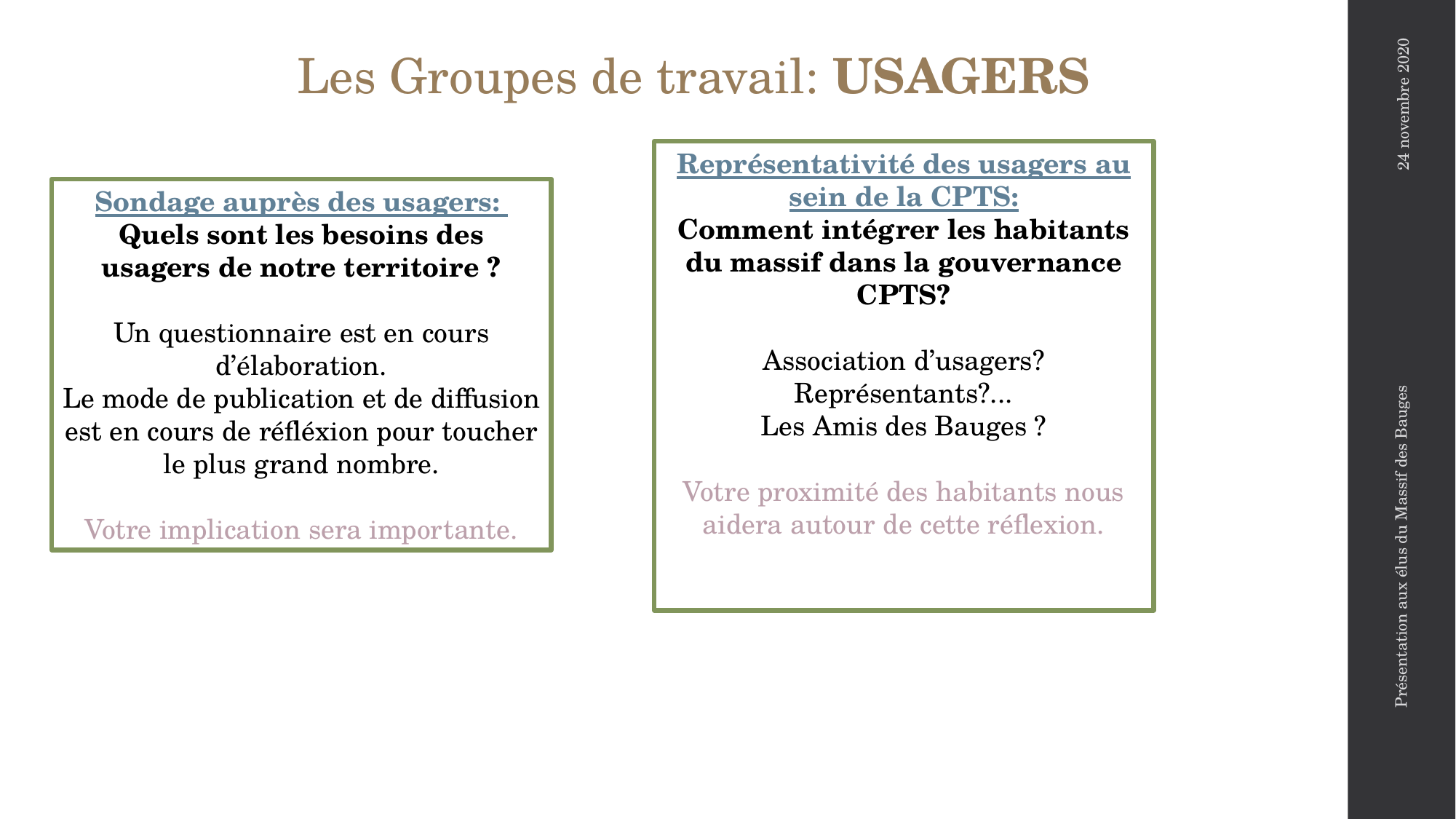

Les Groupes de travail: USAGERS
24 novembre 2020
Représentativité des usagers au sein de la CPTS:
Comment intégrer les habitants du massif dans la gouvernance CPTS?

Association d’usagers? Représentants?...
Les Amis des Bauges ?

Votre proximité des habitants nous aidera autour de cette réflexion.

Sondage auprès des usagers:
Quels sont les besoins des usagers de notre territoire ?

Un questionnaire est en cours d’élaboration.
Le mode de publication et de diffusion est en cours de réfléxion pour toucher le plus grand nombre.

Votre implication sera importante.
Présentation aux élus du Massif des Bauges